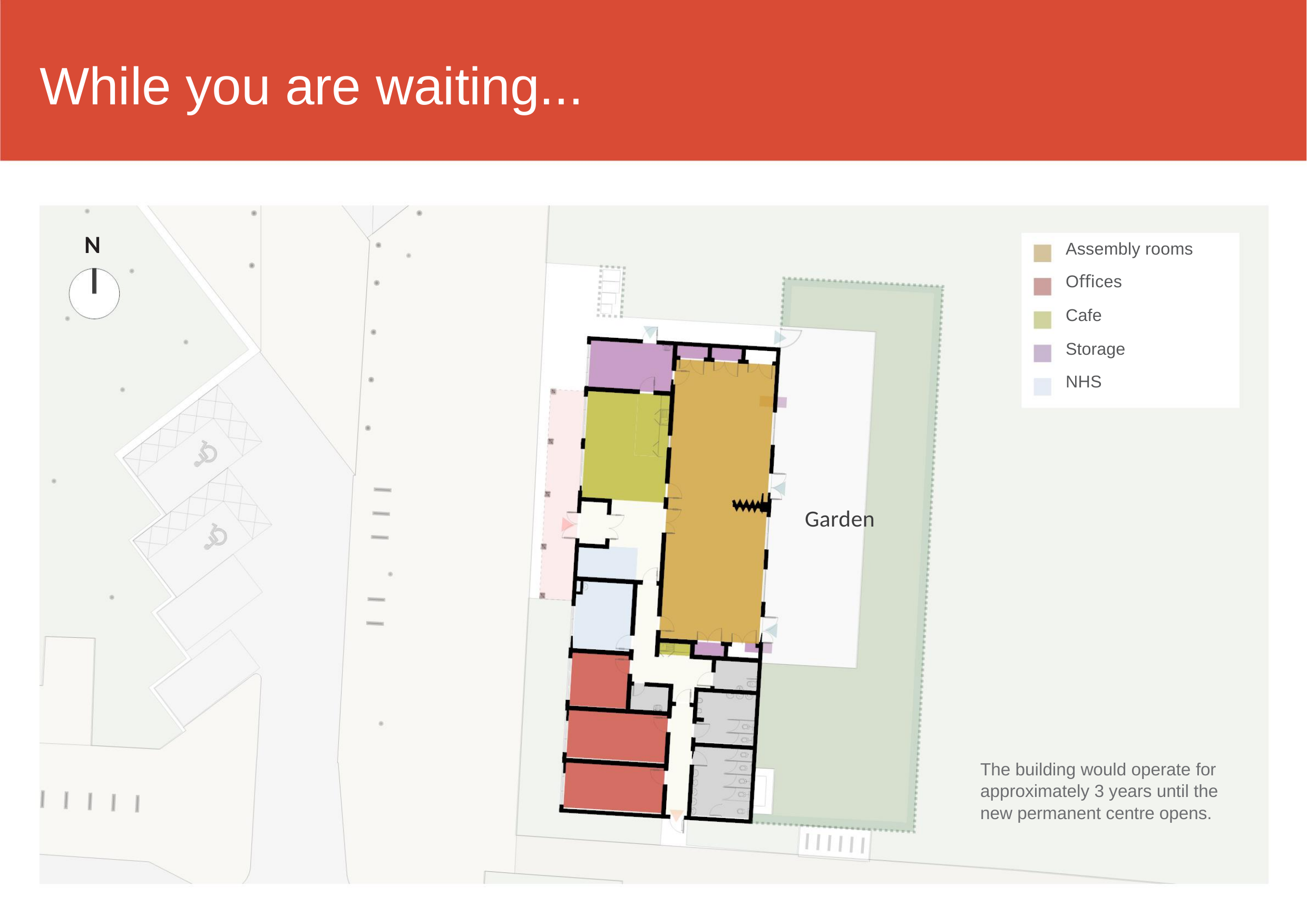

While you are waiting...
N
Assembly rooms
Oﬃces
Cafe
Storage
NHS
Garden
The building would operate for
approximately 3 years until the
new permanent centre opens.